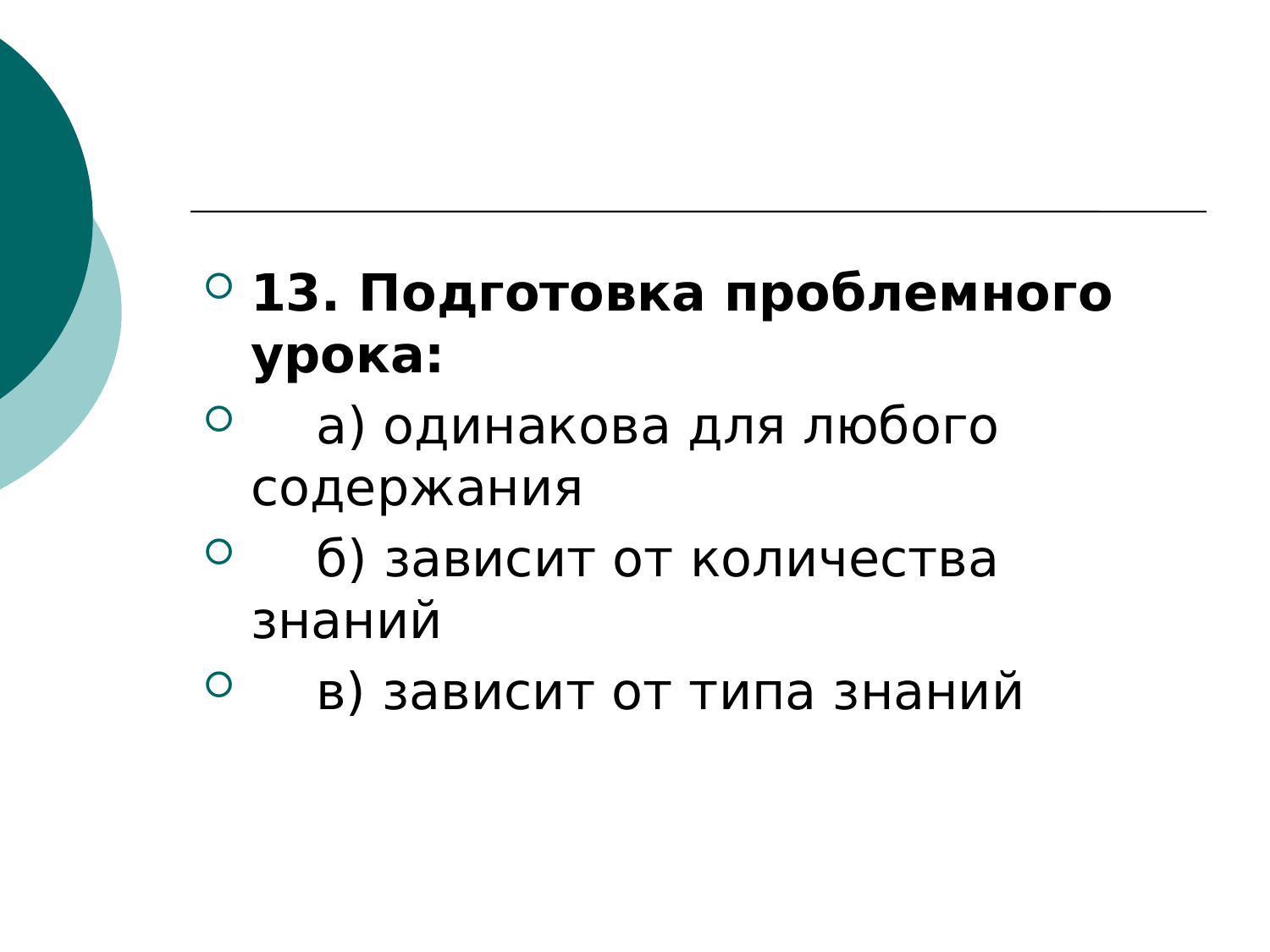

13. Подготовка проблемного урока:
    а) одинакова для любого содержания
    б) зависит от количества знаний
    в) зависит от типа знаний